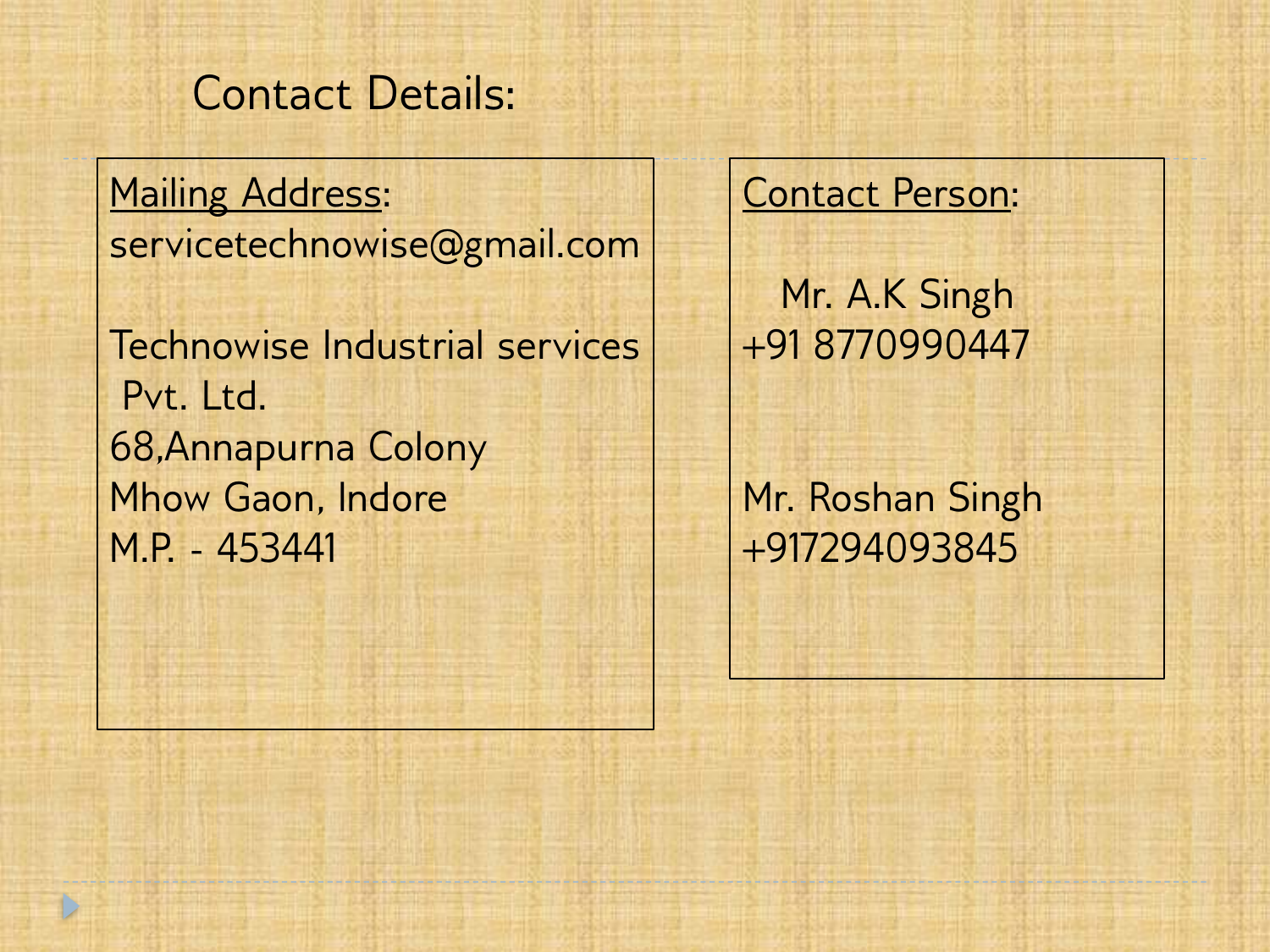

Contact Details:
Mailing Address:
servicetechnowise@gmail.com

Technowise Industrial services
 Pvt. Ltd.
68,Annapurna Colony
Mhow Gaon, Indore
M.P. - 453441

Contact Person:

   Mr. A.K Singh
+91 8770990447

Mr. Roshan Singh
+917294093845